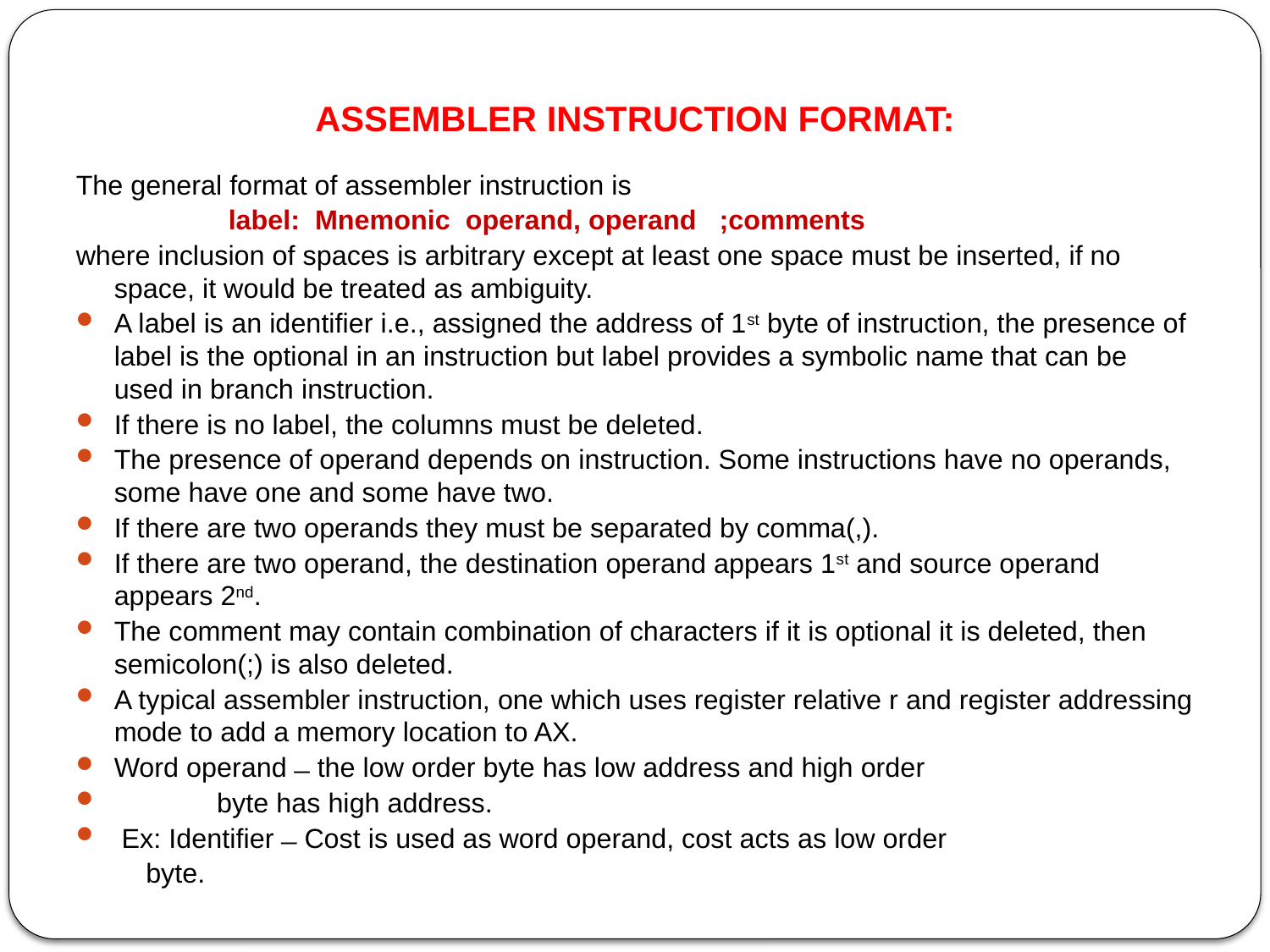

ASSEMBLER INSTRUCTION FORMAT:

The general format of assembler instruction is
                    label:  Mnemonic  operand, operand   ;comments
where inclusion of spaces is arbitrary except at least one space must be inserted, if no space, it would be treated as ambiguity.
A label is an identifier i.e., assigned the address of 1st byte of instruction, the presence of label is the optional in an instruction but label provides a symbolic name that can be used in branch instruction.
If there is no label, the columns must be deleted.
The presence of operand depends on instruction. Some instructions have no operands, some have one and some have two.
If there are two operands they must be separated by comma(,).
If there are two operand, the destination operand appears 1st and source operand appears 2nd.
The comment may contain combination of characters if it is optional it is deleted, then semicolon(;) is also deleted.
A typical assembler instruction, one which uses register relative r and register addressing mode to add a memory location to AX.
Word operand  ̶  the low order byte has low address and high order
			 byte has high address.
 Ex: Identifier  ̶  Cost is used as word operand, cost acts as low order
		byte.